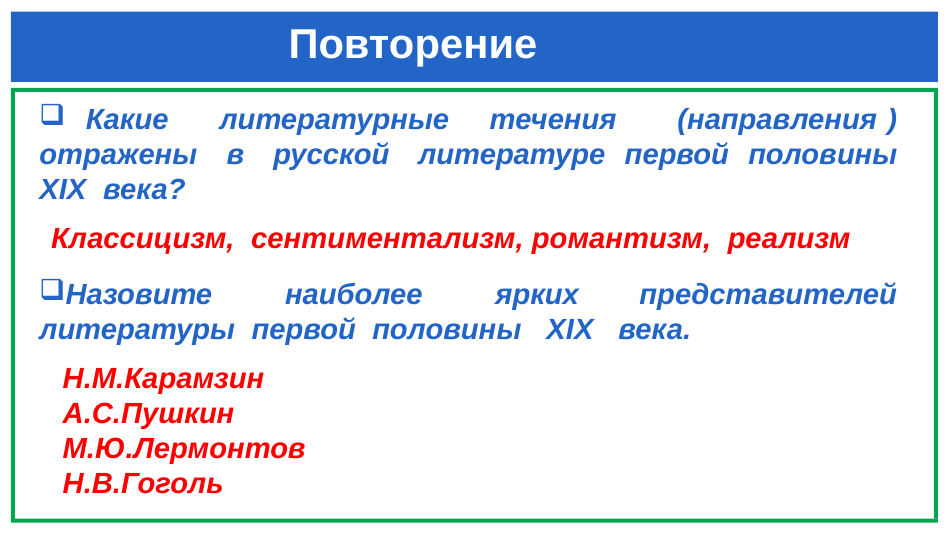

# Повторение
  Какие     литературные    течения      (направления ) отражены   в   русской   литературе  первой  половины ХIX  века?

Назовите      наиболее      ярких     представителей литературы  первой  половины   XIX   века.

Классицизм,  сентиментализм, романтизм,  реализм
Н.М.Карамзин
А.С.Пушкин
М.Ю.Лермонтов
Н.В.Гоголь